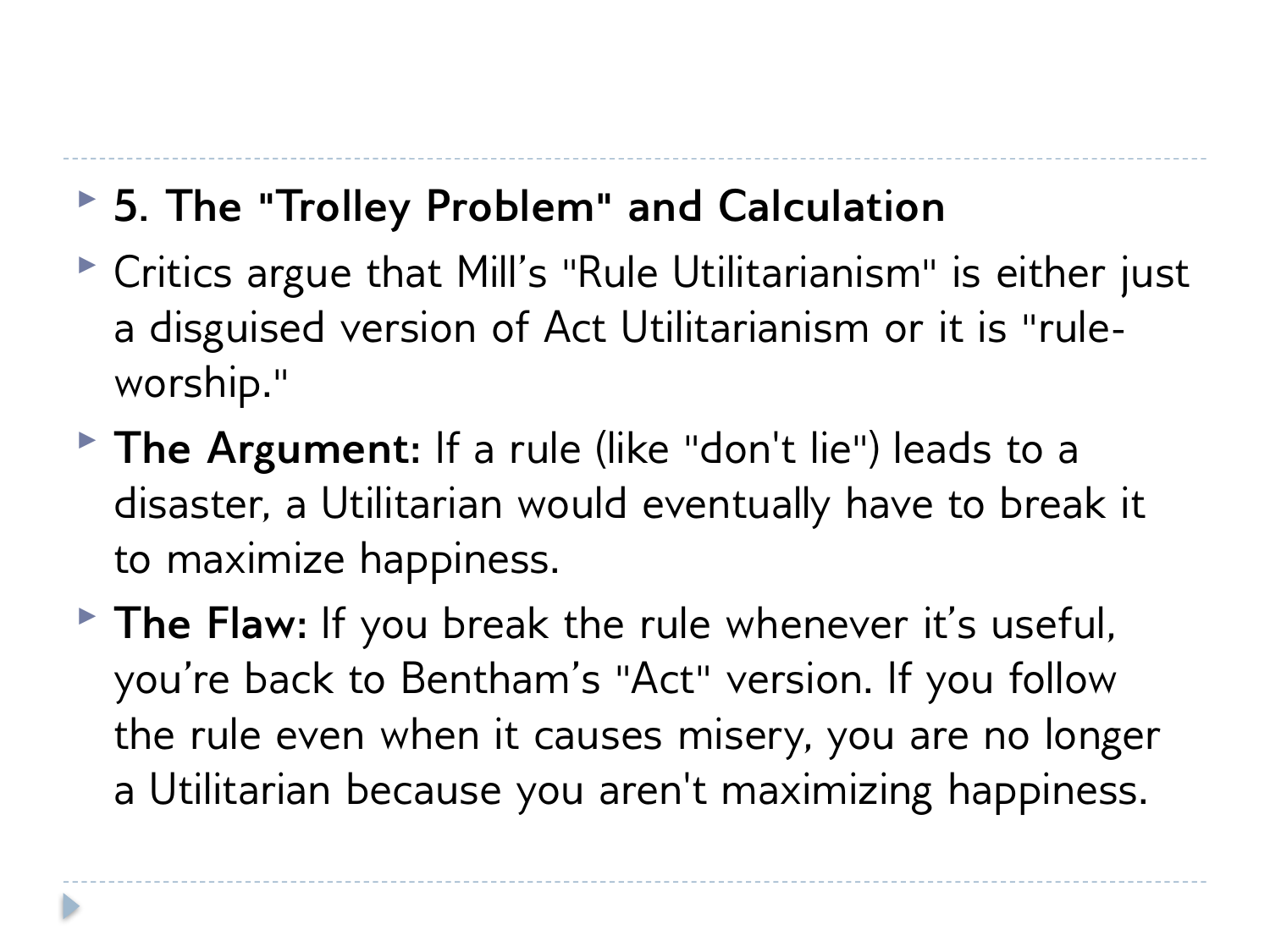

#
5. The "Trolley Problem" and Calculation
Critics argue that Mill’s "Rule Utilitarianism" is either just a disguised version of Act Utilitarianism or it is "rule-worship."
The Argument: If a rule (like "don't lie") leads to a disaster, a Utilitarian would eventually have to break it to maximize happiness.
The Flaw: If you break the rule whenever it’s useful, you’re back to Bentham’s "Act" version. If you follow the rule even when it causes misery, you are no longer a Utilitarian because you aren't maximizing happiness.